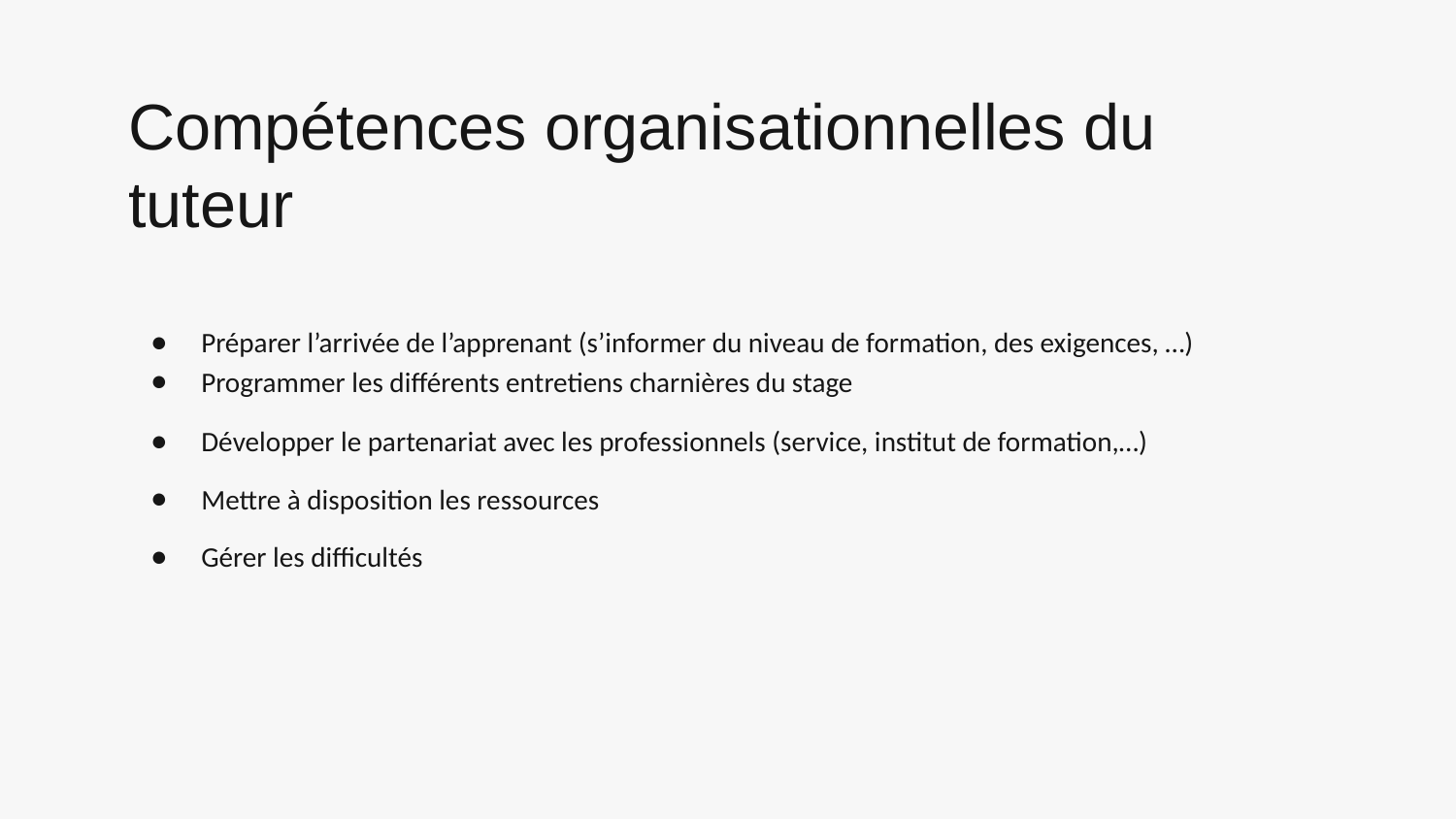

# Compétences organisationnelles du tuteur
Préparer l’arrivée de l’apprenant (s’informer du niveau de formation, des exigences, …)
Programmer les différents entretiens charnières du stage

Développer le partenariat avec les professionnels (service, institut de formation,…)

Mettre à disposition les ressources

Gérer les difficultés